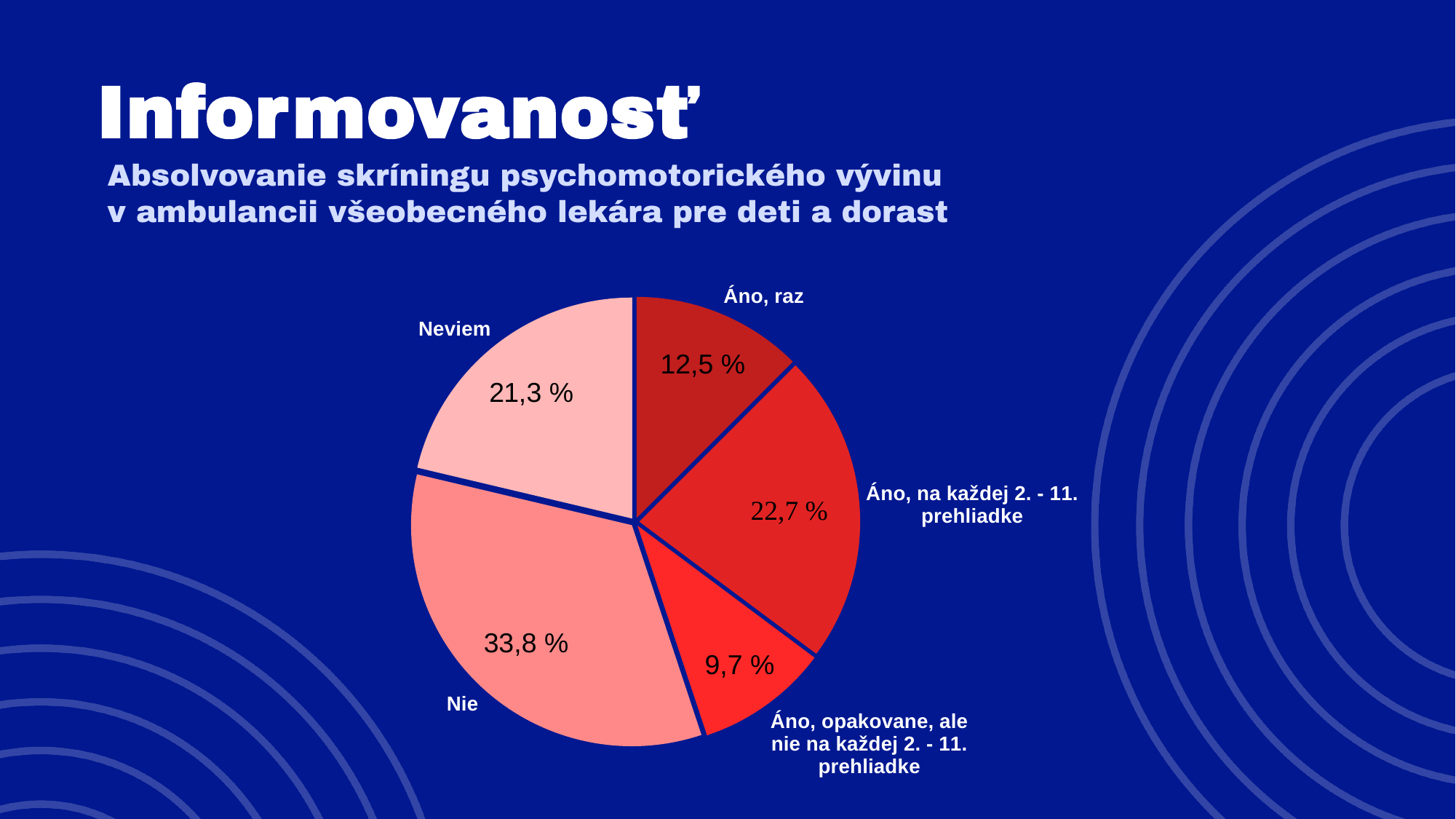

# Informovanosť
Absolvovanie skríningu psychomotorického vývinu
v ambulancii všeobecného lekára pre deti a dorast

### Chart

| Category |  |
|---|---|
| Áno, raz | 12.5 |
| Áno, na každej 2. - 11. prehliadke | 22.7 |
| Áno, opakovane, ale nie na každej 2. - 11. prehliadke | 9.7 |
| Nie | 33.8 |
| Neviem | 21.3 |
12,5 %
33,8 %
9,7 %